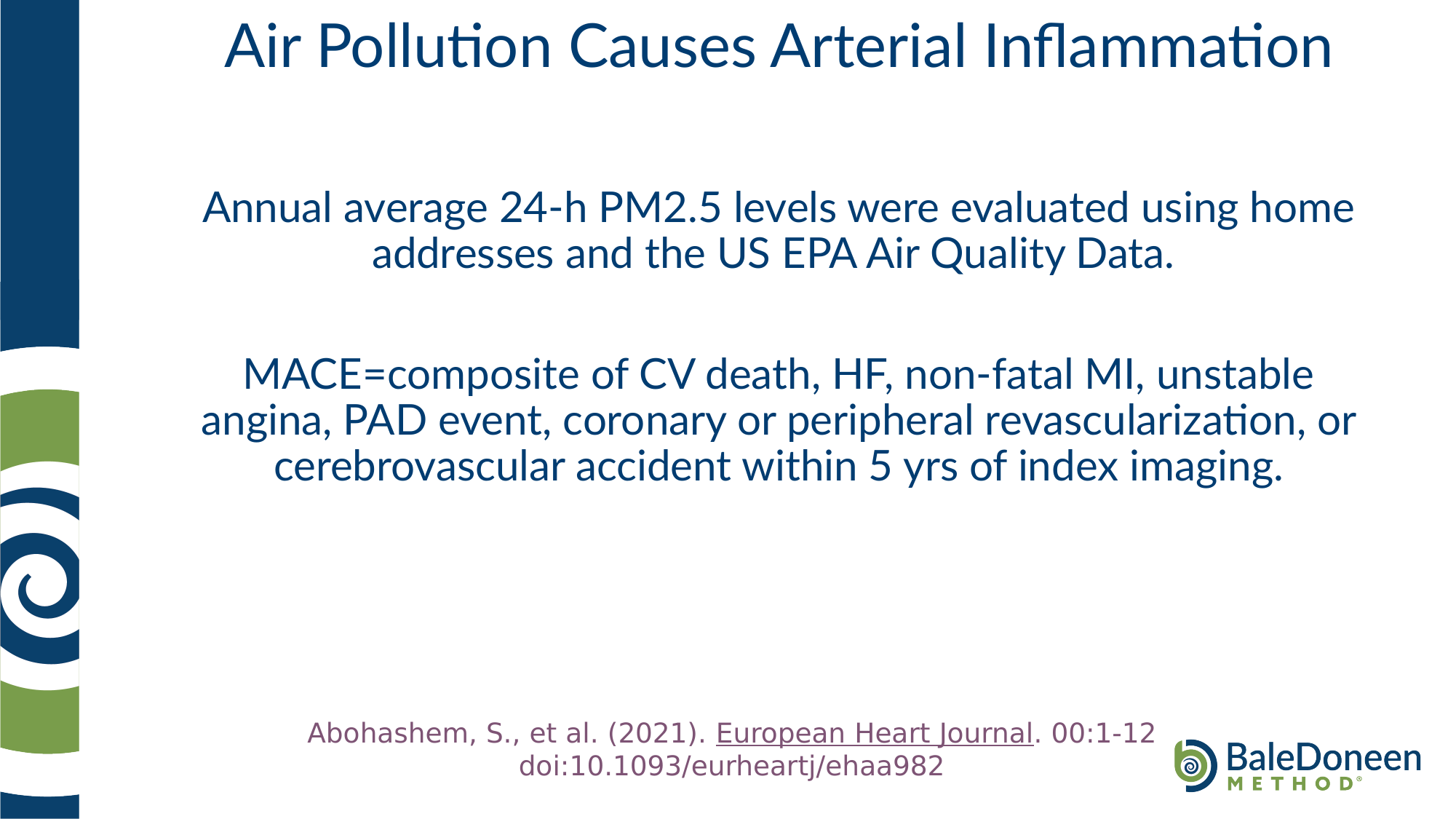

# Air Pollution Causes Arterial Inflammation
Annual average 24-h PM2.5 levels were evaluated using home addresses and the US EPA Air Quality Data.

MACE=composite of CV death, HF, non-fatal MI, unstable angina, PAD event, coronary or peripheral revascularization, or cerebrovascular accident within 5 yrs of index imaging.

Abohashem, S., et al. (2021). European Heart Journal. 00:1-12 doi:10.1093/eurheartj/ehaa982

	.